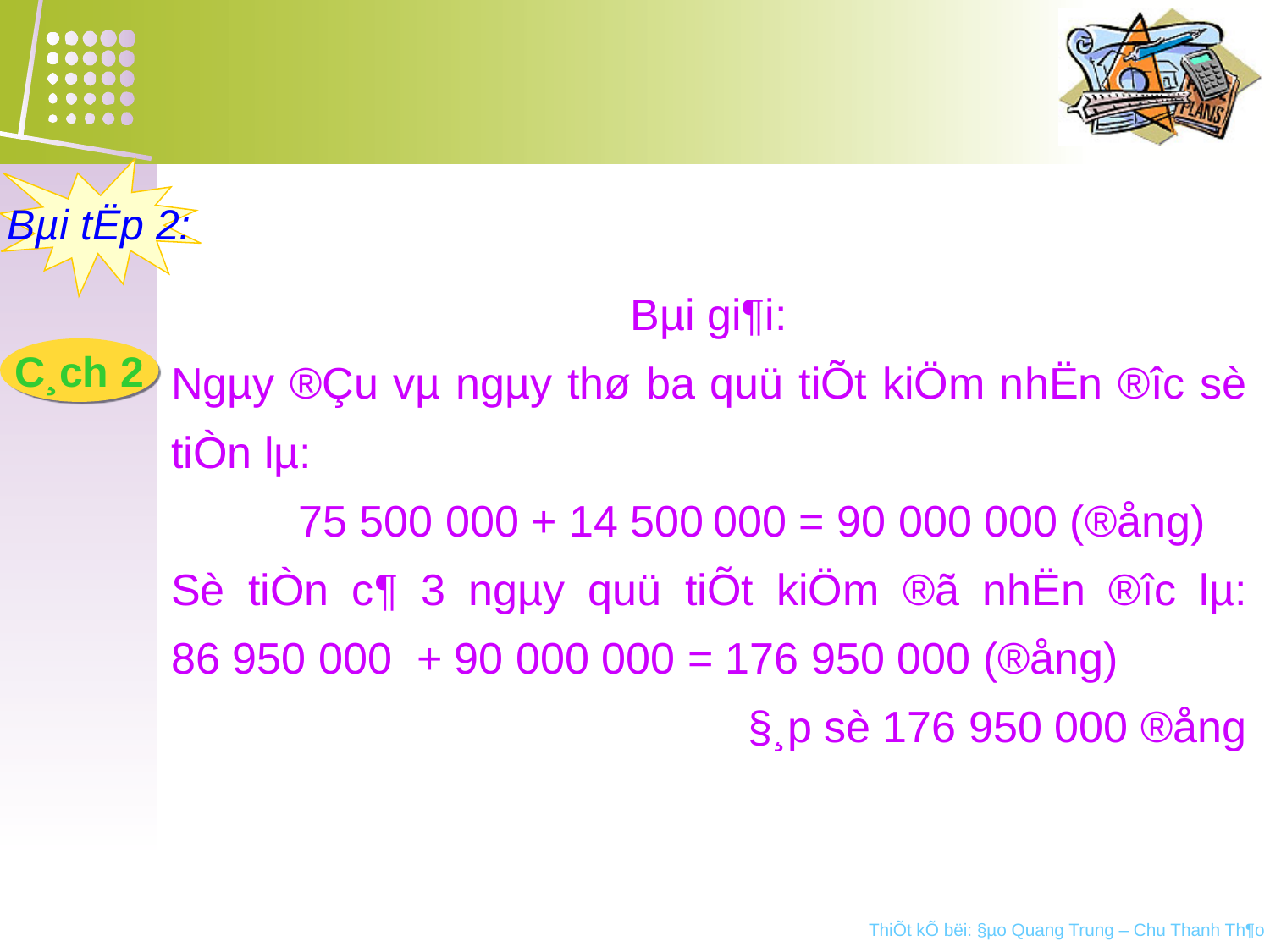

Bµi tËp 2:
Bµi gi¶i:
Ngµy ®Çu vµ ngµy thø ba quü tiÕt kiÖm nhËn ®­îc sè tiÒn lµ:
	75 500 000 + 14 500 000 = 90 000 000 (®ång)
Sè tiÒn c¶ 3 ngµy quü tiÕt kiÖm ®ã nhËn ®­îc lµ:
86 950 000  + 90 000 000 = 176 950 000 (®ång)
§¸p sè 176 950 000 ®ång
C¸ch 2